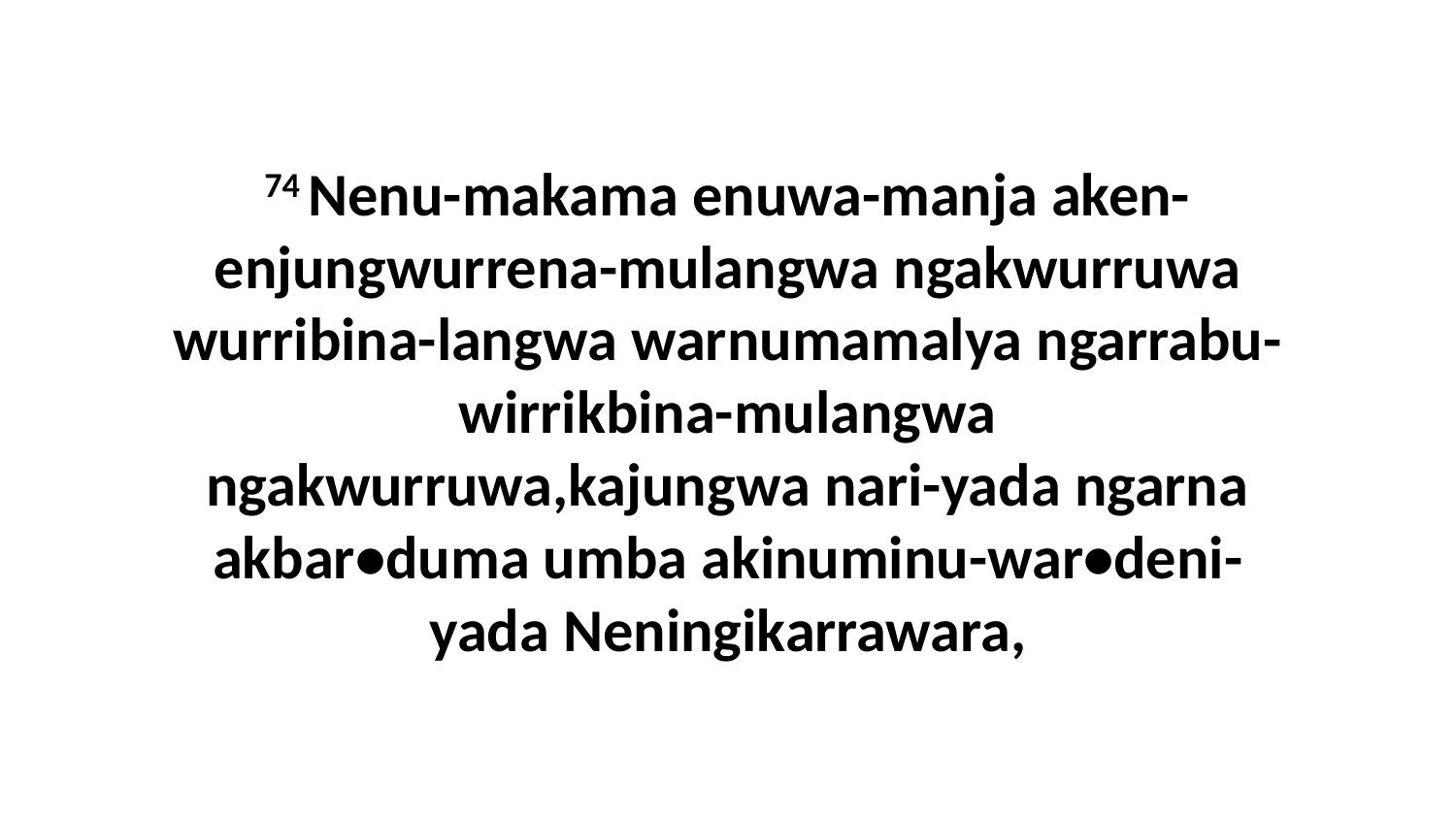

74 Nenu-makama enuwa-manja aken-enjungwurrena-mulangwa ngakwurruwa wurribina-langwa warnumamalya ngarrabu-wirrikbina-mulangwa ngakwurruwa,kajungwa nari-yada ngarna akbar•duma umba akinuminu-war•deni-yada Neningikarrawara,